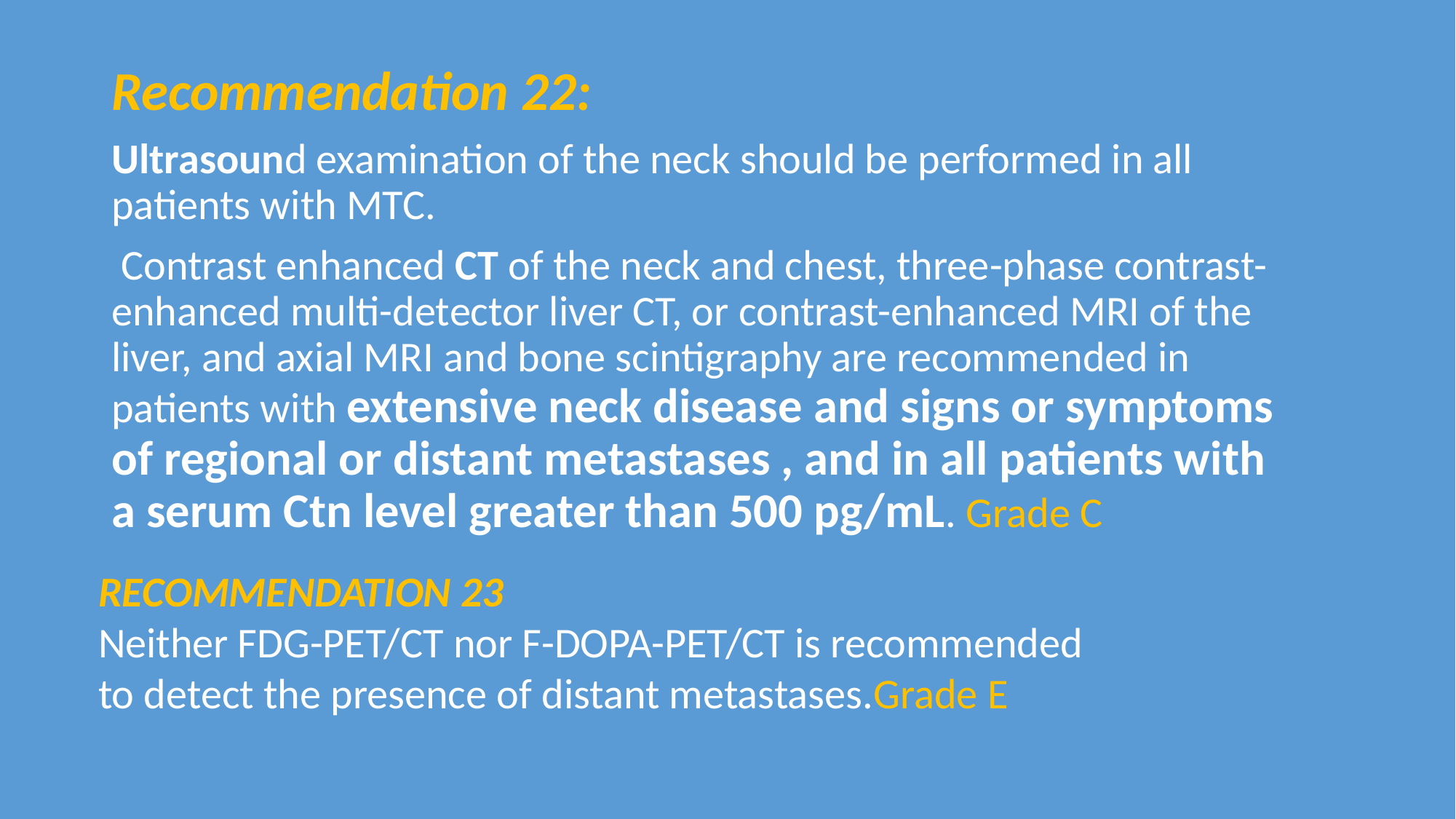

Recommendation 22:
Ultrasound examination of the neck should be performed in all patients with MTC.
 Contrast enhanced CT of the neck and chest, three-phase contrast-enhanced multi-detector liver CT, or contrast-enhanced MRI of the liver, and axial MRI and bone scintigraphy are recommended in patients with extensive neck disease and signs or symptoms of regional or distant metastases , and in all patients with a serum Ctn level greater than 500 pg/mL. Grade C
RECOMMENDATION 23
Neither FDG-PET/CT nor F-DOPA-PET/CT is recommended
to detect the presence of distant metastases.Grade E